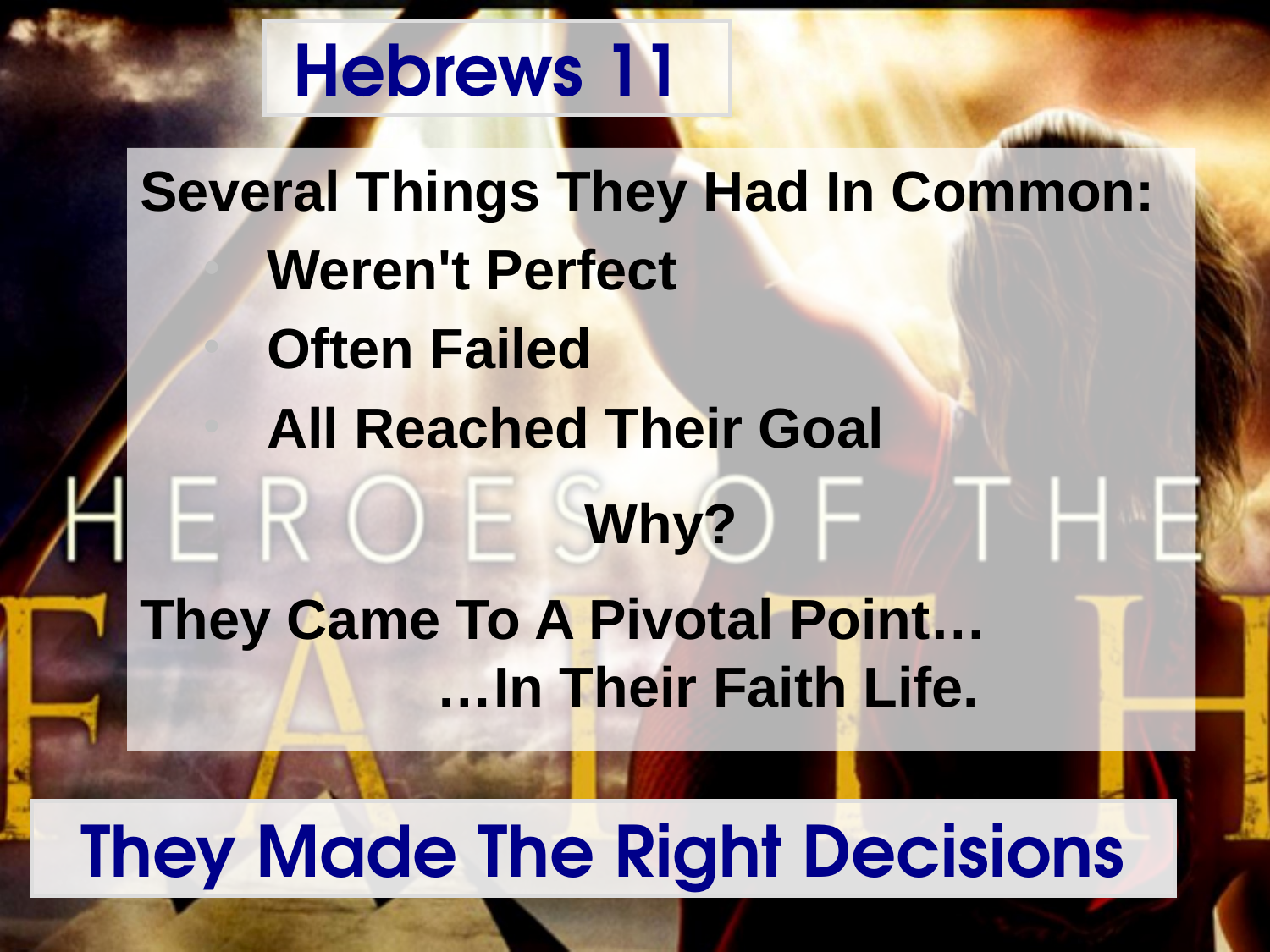

# Hebrews 11
Several Things They Had In Common:
Weren't Perfect
Often Failed
All Reached Their Goal
Why?
They Came To A Pivotal Point…
                   …In Their Faith Life.
They Made The Right Decisions